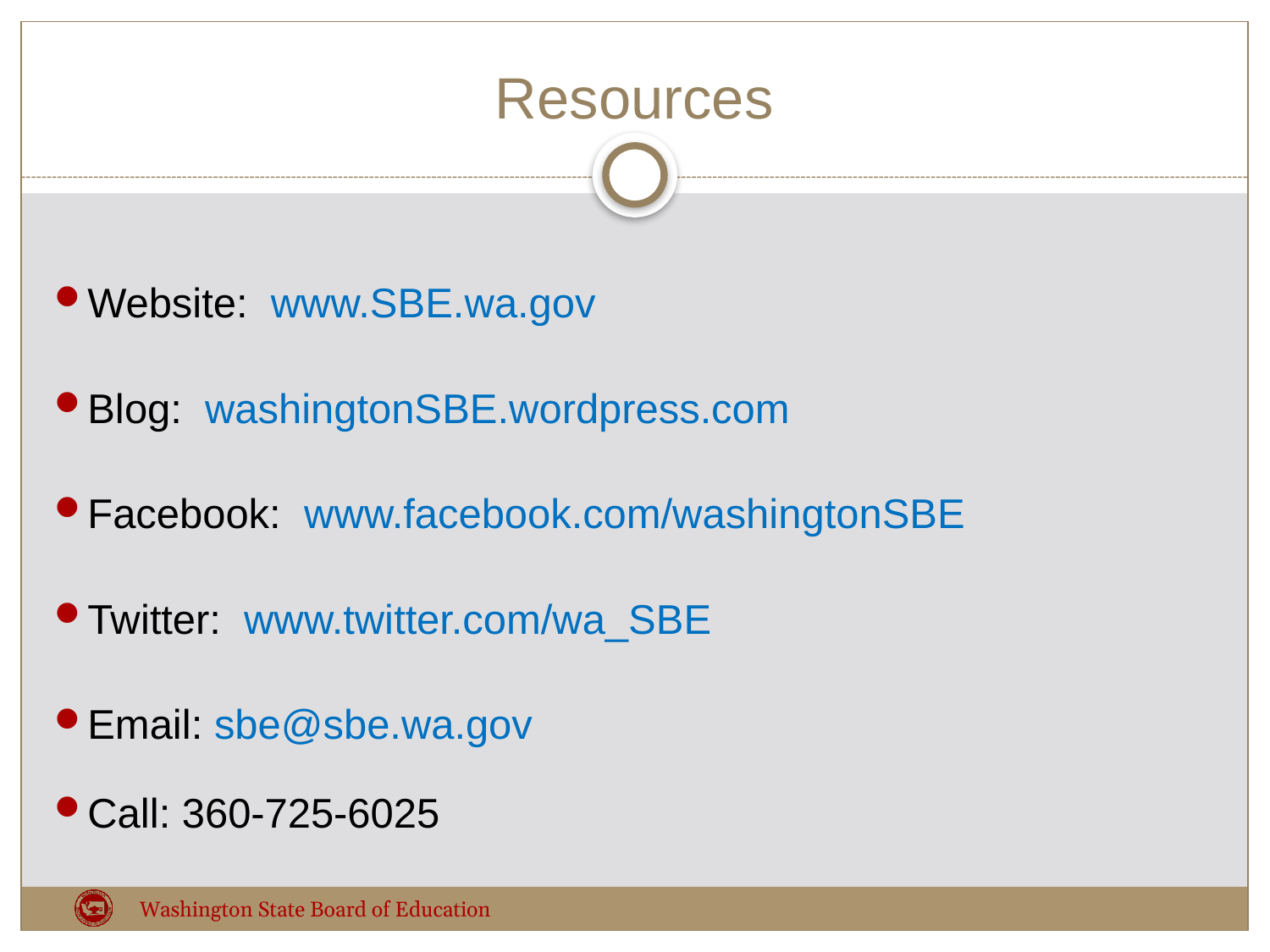

# Resources

Website:  www.SBE.wa.gov

Blog:  washingtonSBE.wordpress.com

Facebook:  www.facebook.com/washingtonSBE

Twitter:  www.twitter.com/wa_SBE

Email: sbe@sbe.wa.gov

Call: 360-725-6025
Washington State Board of Education